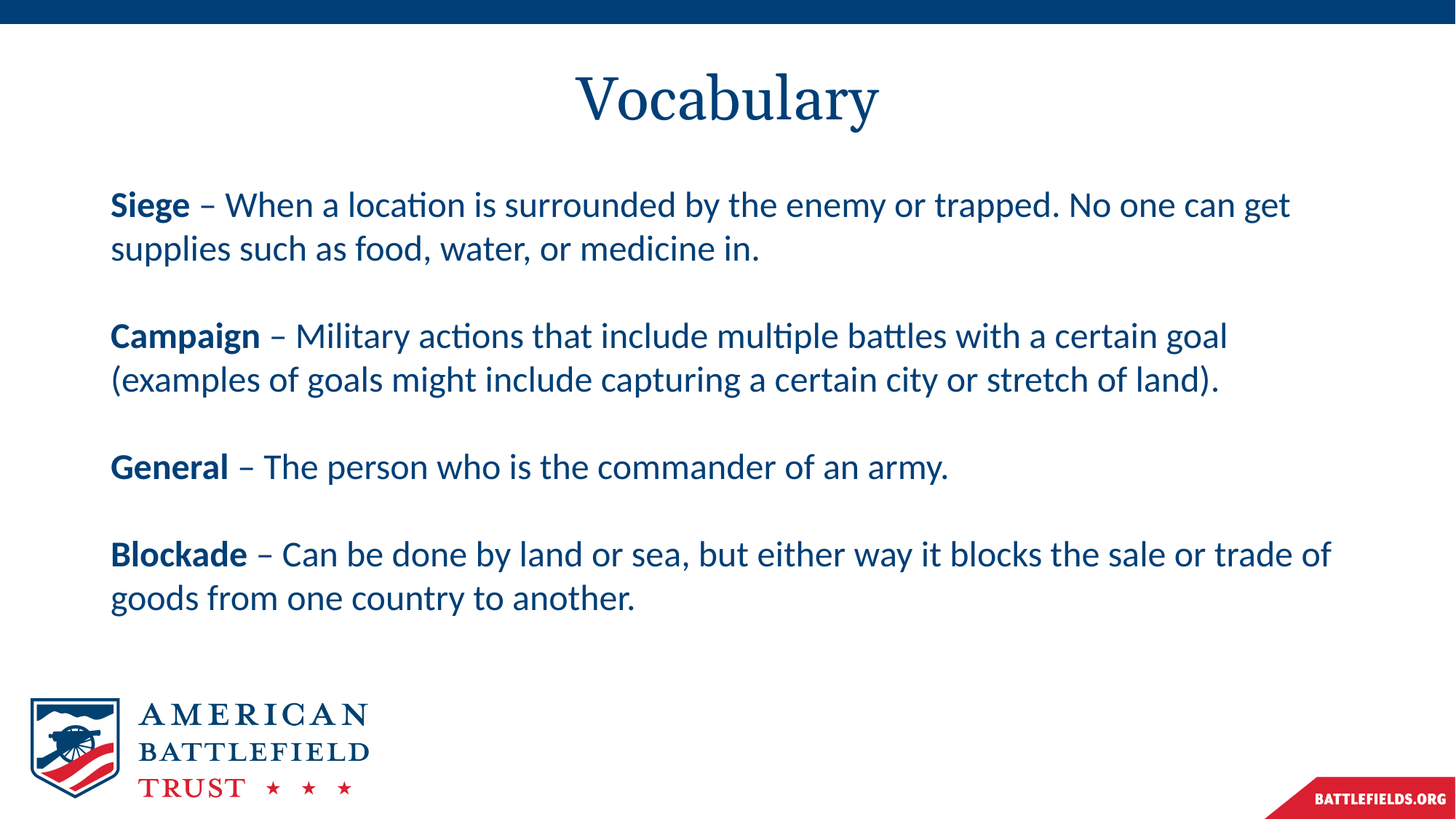

# Vocabulary
Siege – When a location is surrounded by the enemy or trapped. No one can get supplies such as food, water, or medicine in.

Campaign – Military actions that include multiple battles with a certain goal (examples of goals might include capturing a certain city or stretch of land).

General – The person who is the commander of an army.

Blockade – Can be done by land or sea, but either way it blocks the sale or trade of goods from one country to another.